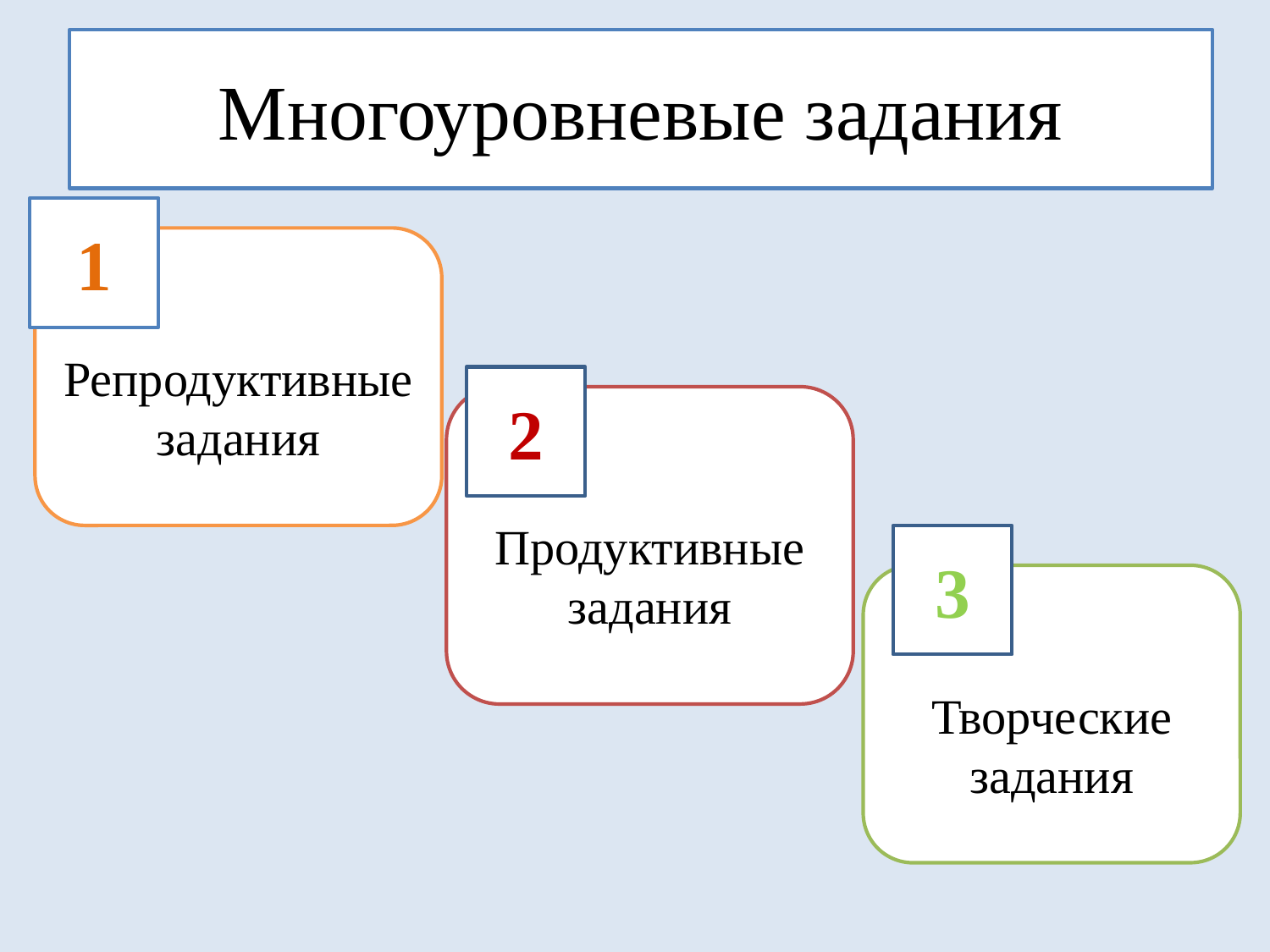

# Многоуровневые задания
1

Репродуктивные задания
2

Продуктивные задания
3

Творческие задания